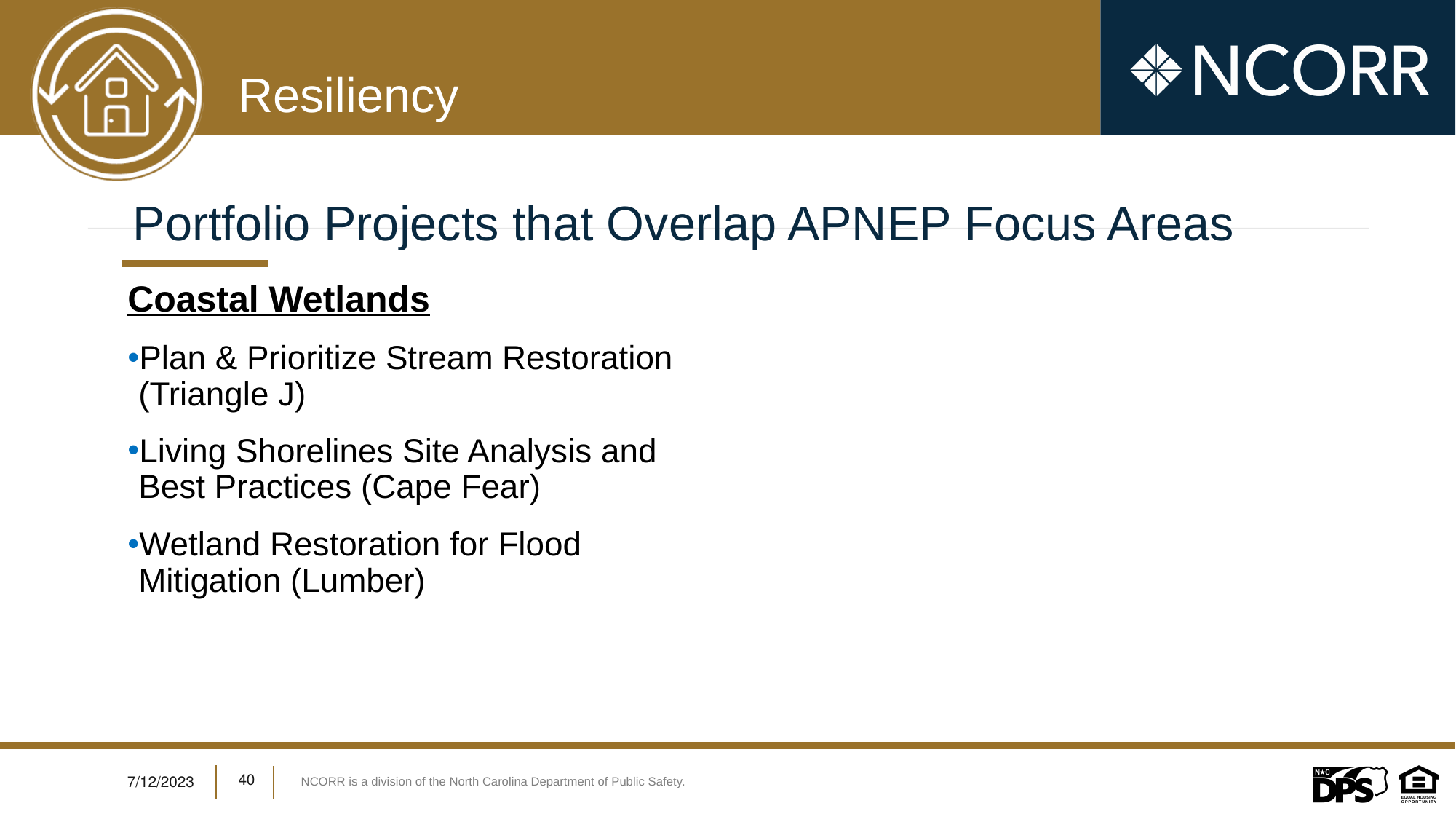

# Portfolio Projects that Overlap APNEP Focus Areas
Coastal Wetlands
Plan & Prioritize Stream Restoration (Triangle J)
Living Shorelines Site Analysis and Best Practices (Cape Fear)
Wetland Restoration for Flood Mitigation (Lumber)

7/12/2023
40